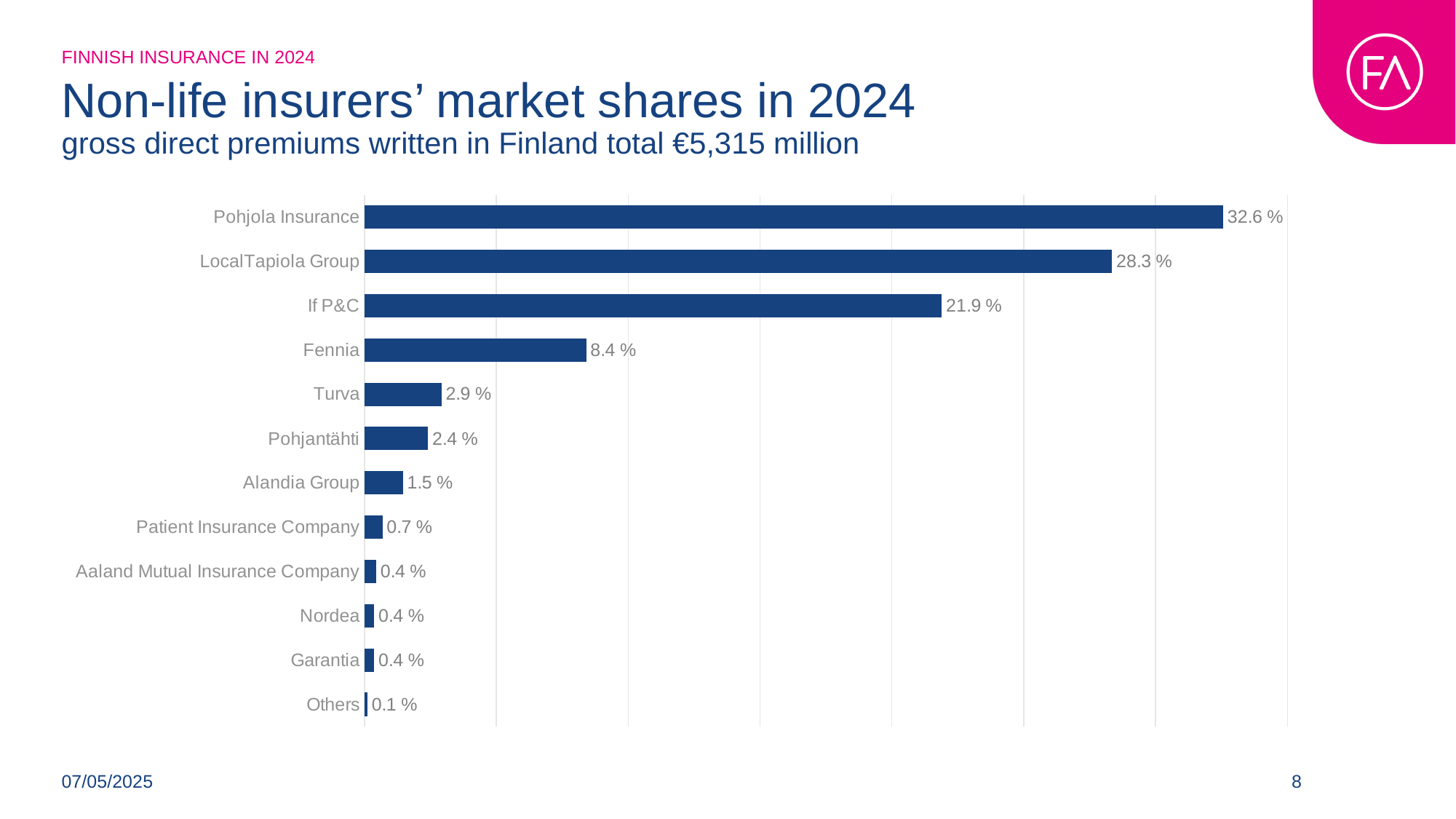

FINNISH INSURANCE IN 2024
# Non-life insurers’ market shares in 2024 gross direct premiums written in Finland total €5,315 million

### Chart

| Category | Sarake2 |
|---|---|
| Others | 0.001149930980025667 |
| Garantia | 0.003731571184541144 |
| Nordea | 0.0037382504378507134 |
| Aaland Mutual Insurance Company | 0.0044764064393750715 |
| Patient Insurance Company | 0.006826774478113764 |
| Alandia Group | 0.014614375592762283 |
| Pohjantähti | 0.02411494821256901 |
| Turva | 0.029189665119940787 |
| Fennia | 0.08410721467901906 |
| If P&C | 0.21896251880174344 |
| LocalTapiola Group | 0.28346038665838424 |
| Pohjola Insurance | 0.32562795741567485 |
07/05/2025
8